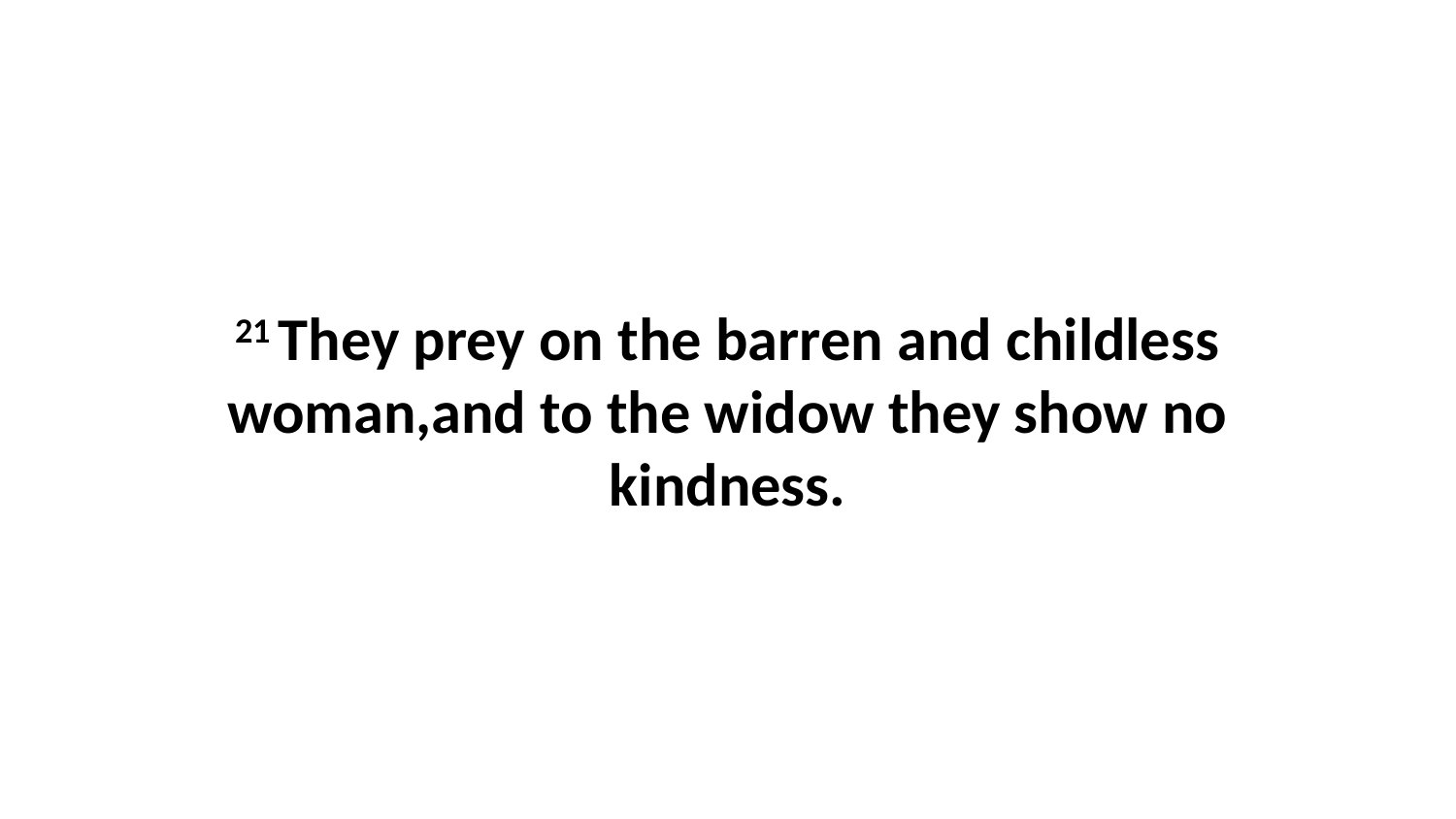

21 They prey on the barren and childless woman,and to the widow they show no kindness.